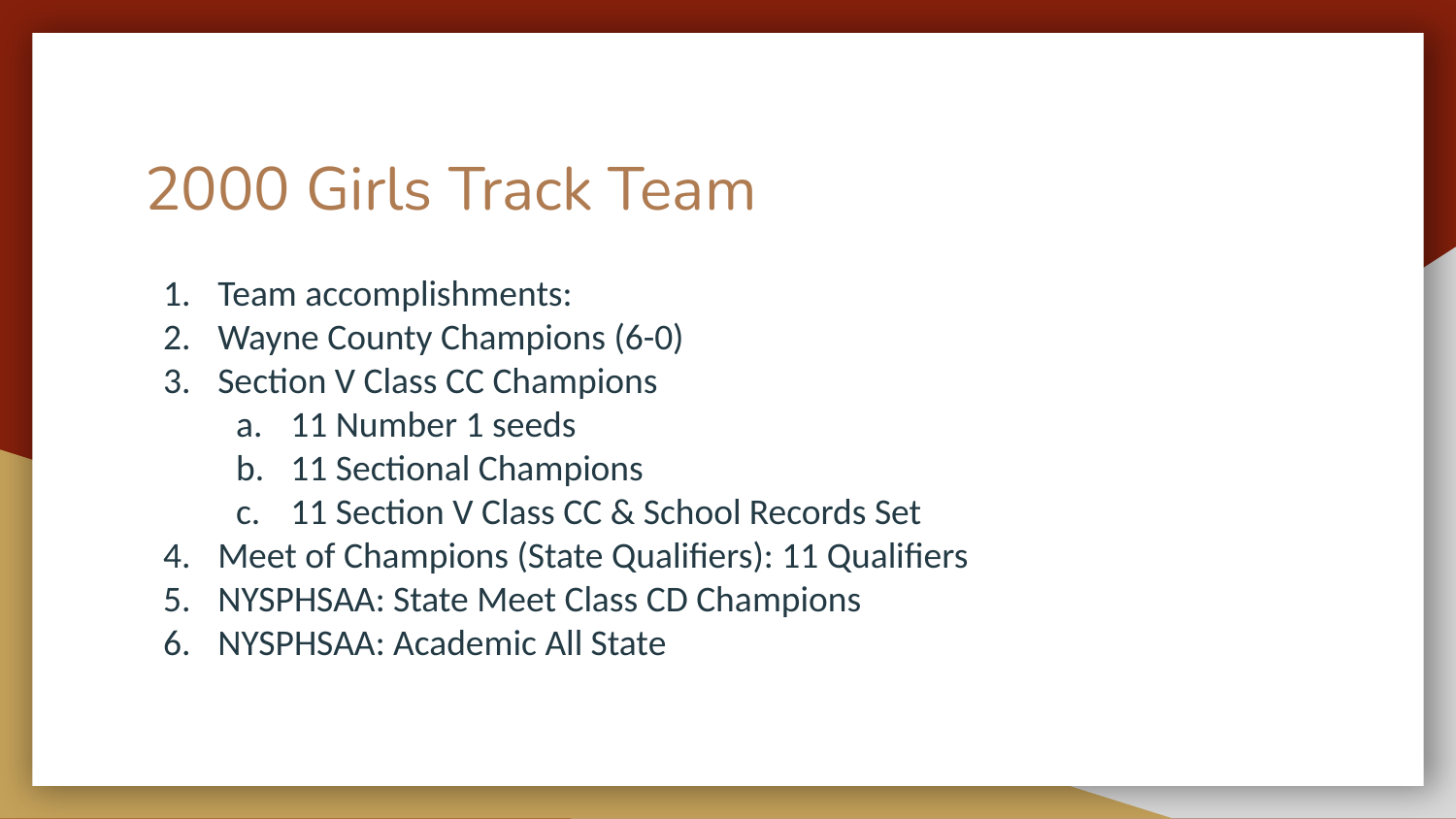

# 2000 Girls Track Team
Team accomplishments:
Wayne County Champions (6-0)
Section V Class CC Champions
11 Number 1 seeds
11 Sectional Champions
11 Section V Class CC & School Records Set
Meet of Champions (State Qualifiers): 11 Qualifiers
NYSPHSAA: State Meet Class CD Champions
NYSPHSAA: Academic All State